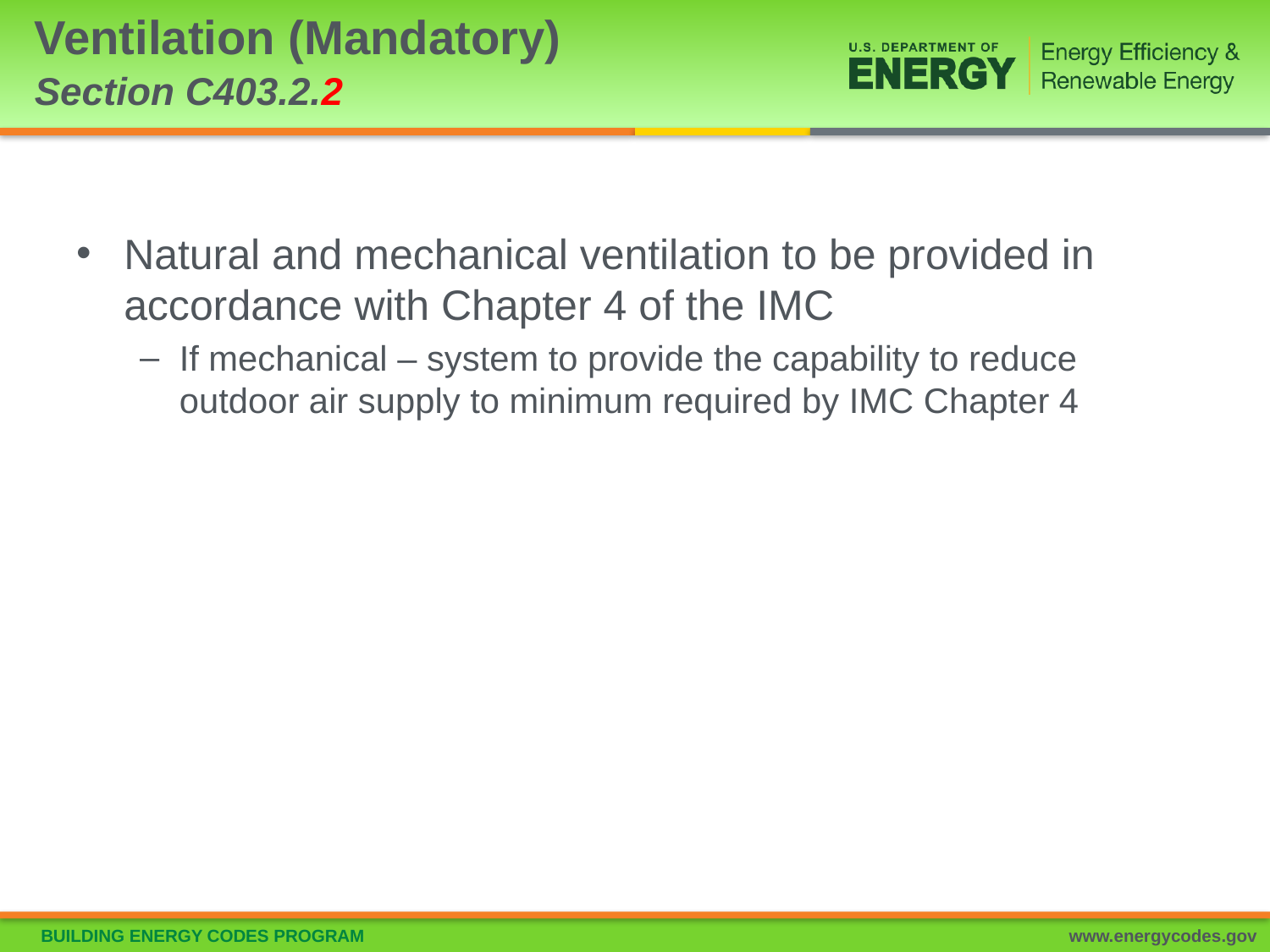

# Ventilation (Mandatory) Section C403.2.2
Natural and mechanical ventilation to be provided in accordance with Chapter 4 of the IMC
If mechanical – system to provide the capability to reduce outdoor air supply to minimum required by IMC Chapter 4